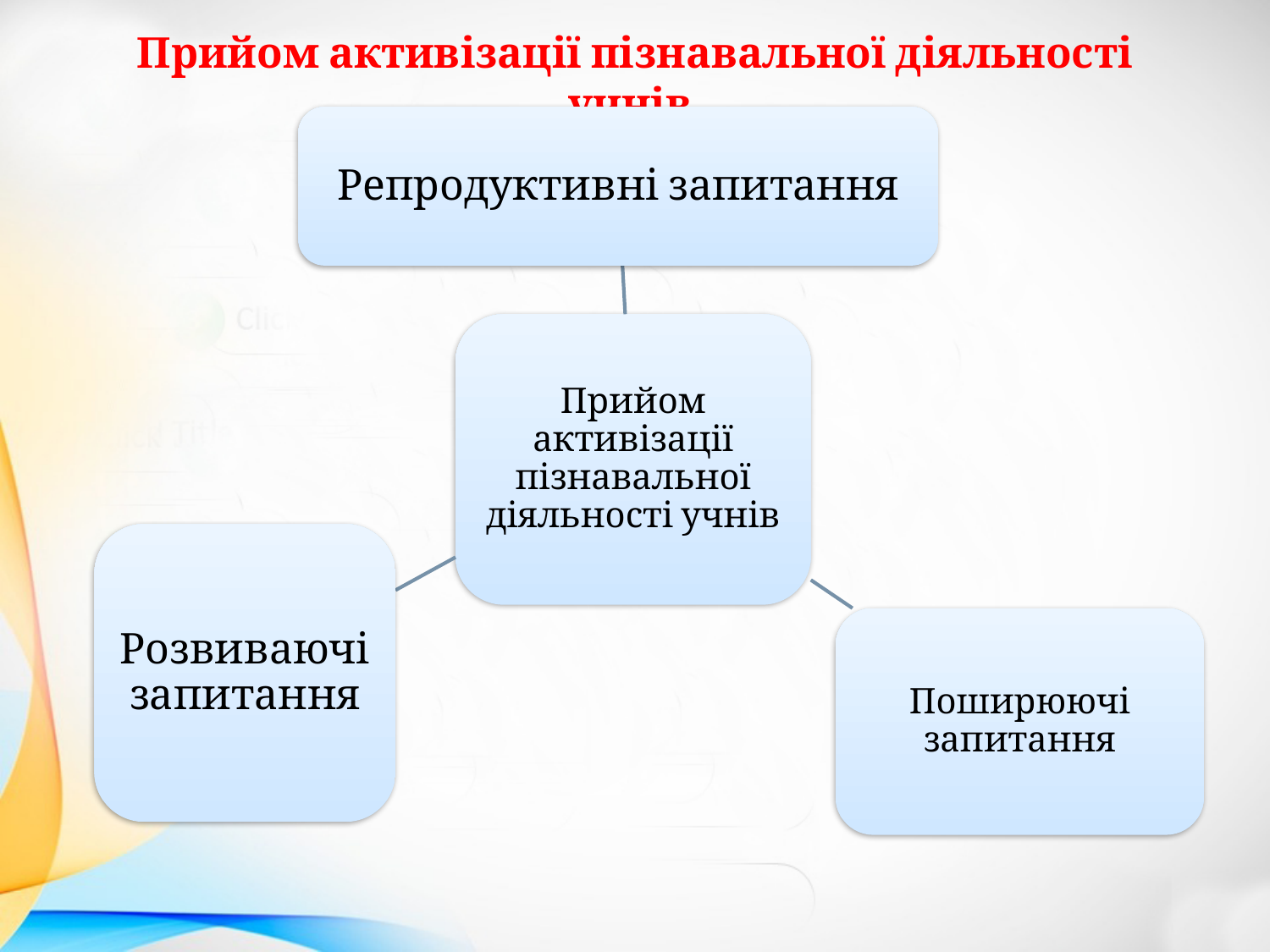

# Прийом активізації пізнавальної діяльності учнів
Прийом активізації пізнавальної діяльності учнів
Репродуктивні запитання
Поширюючі запитання
Розвиваючі запитання